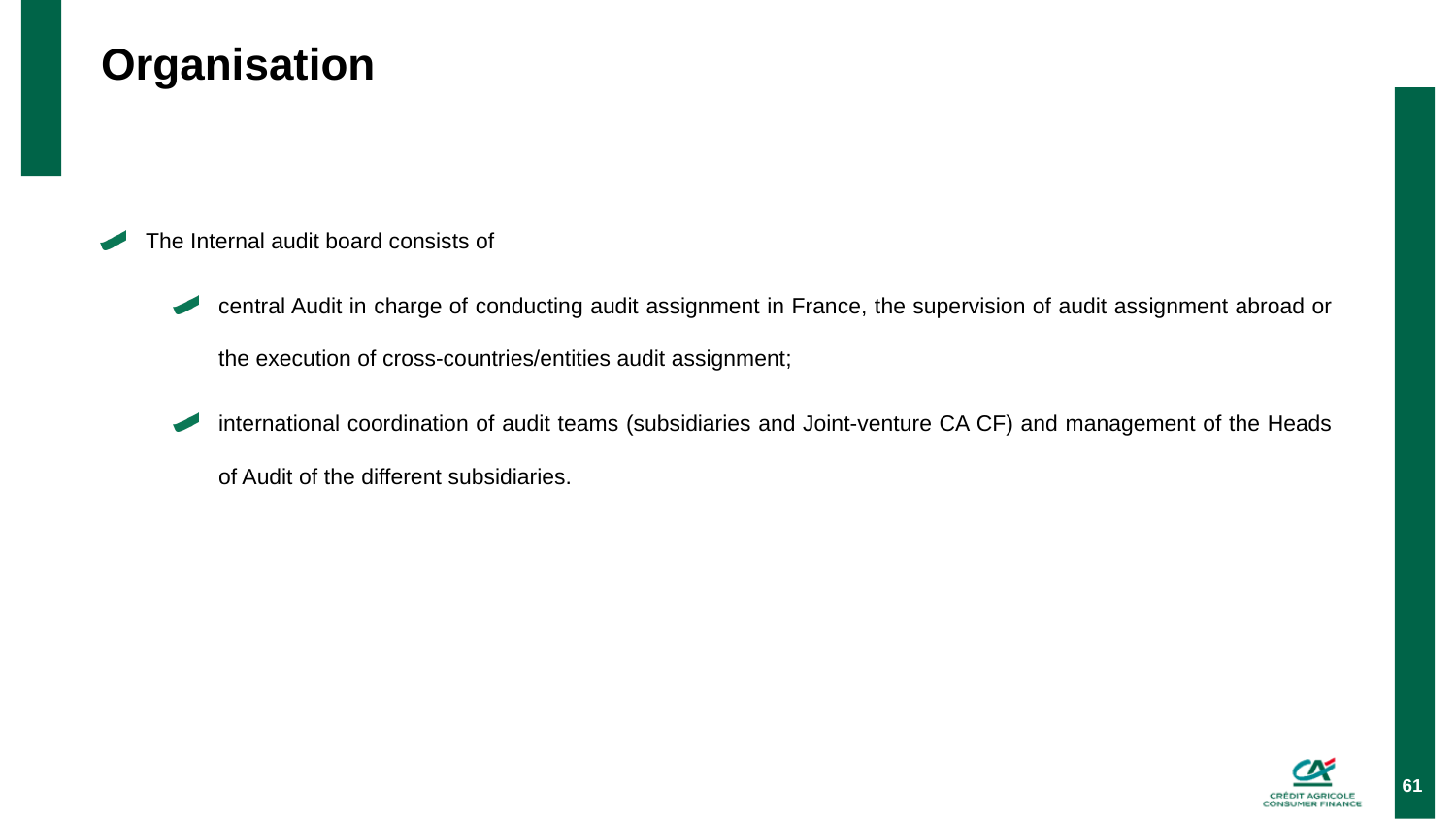

61

Organisation
The Internal audit board consists of
central Audit in charge of conducting audit assignment in France, the supervision of audit assignment abroad or the execution of cross-countries/entities audit assignment;
international coordination of audit teams (subsidiaries and Joint-venture CA CF) and management of the Heads of Audit of the different subsidiaries.